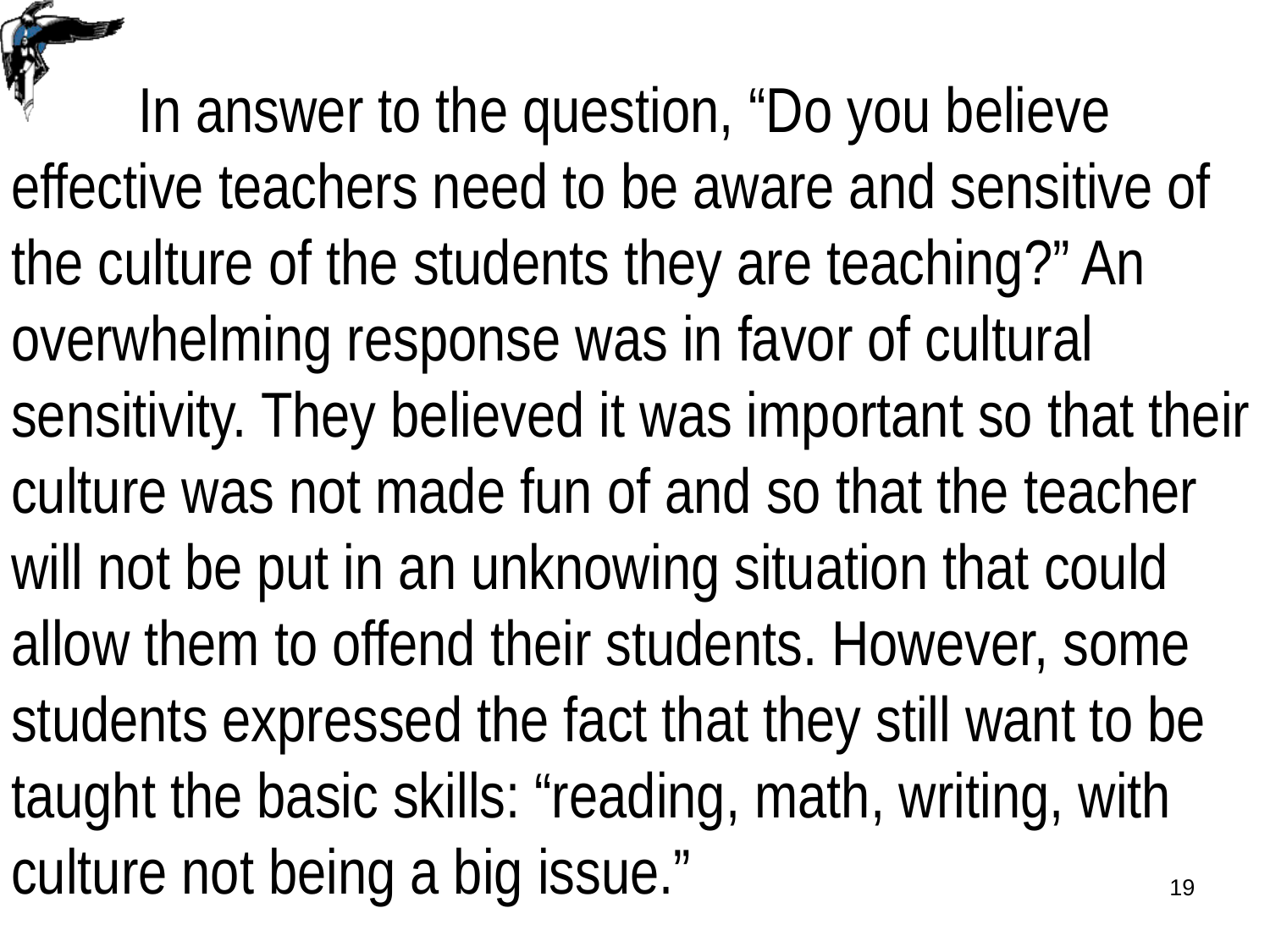

In answer to the question, “Do you believe effective teachers need to be aware and sensitive of the culture of the students they are teaching?” An overwhelming response was in favor of cultural sensitivity. They believed it was important so that their culture was not made fun of and so that the teacher will not be put in an unknowing situation that could allow them to offend their students. However, some students expressed the fact that they still want to be taught the basic skills: “reading, math, writing, with culture not being a big issue.”
19